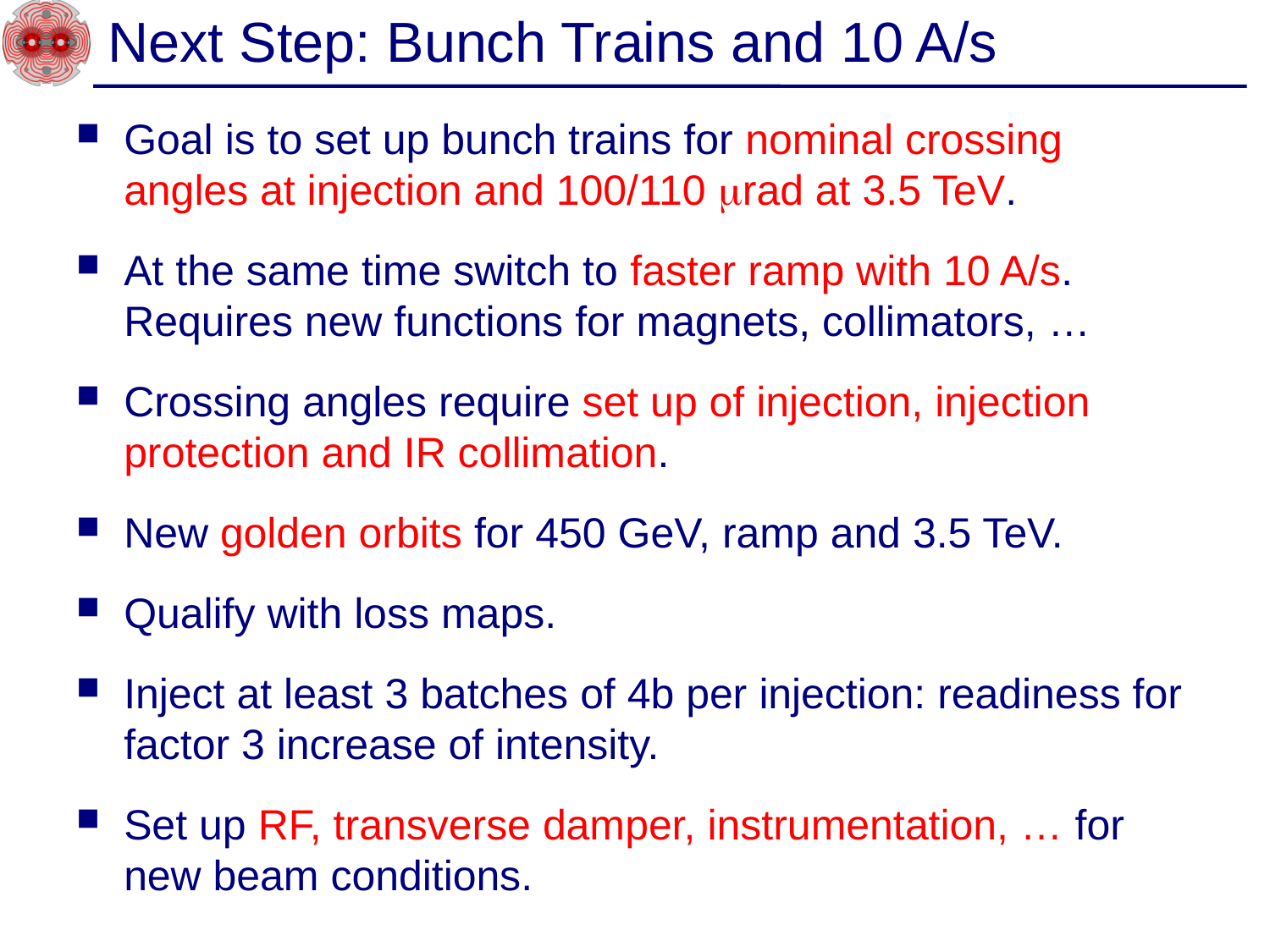

# Next Step: Bunch Trains and 10 A/s
Goal is to set up bunch trains for nominal crossing angles at injection and 100/110 μrad at 3.5 TeV.
At the same time switch to faster ramp with 10 A/s. Requires new functions for magnets, collimators, …
Crossing angles require set up of injection, injection protection and IR collimation.
New golden orbits for 450 GeV, ramp and 3.5 TeV.
Qualify with loss maps.
Inject at least 3 batches of 4b per injection: readiness for factor 3 increase of intensity.
Set up RF, transverse damper, instrumentation, … for new beam conditions.

LMC, R. Assmann
28